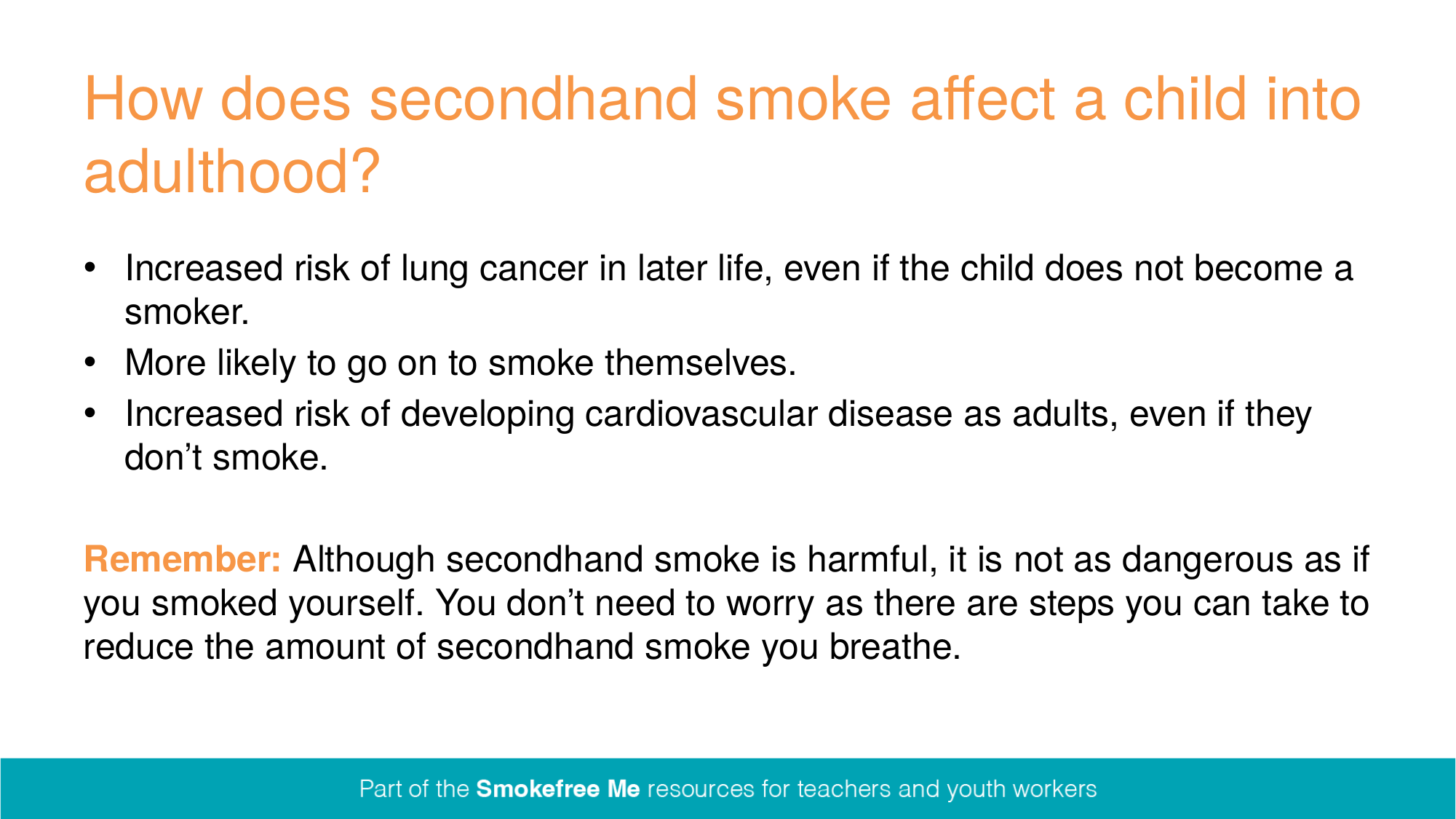

# How does secondhand smoke affect a child into adulthood?
Increased risk of lung cancer in later life, even if the child does not become a smoker.​
More likely to go on to smoke themselves. ​
Increased risk of developing cardiovascular disease as adults, even if they don’t smoke. ​
​
Remember: Although secondhand smoke is harmful, it is not as dangerous as if you smoked yourself. You don’t need to worry as there are steps you can take to reduce the amount of secondhand smoke you breathe.